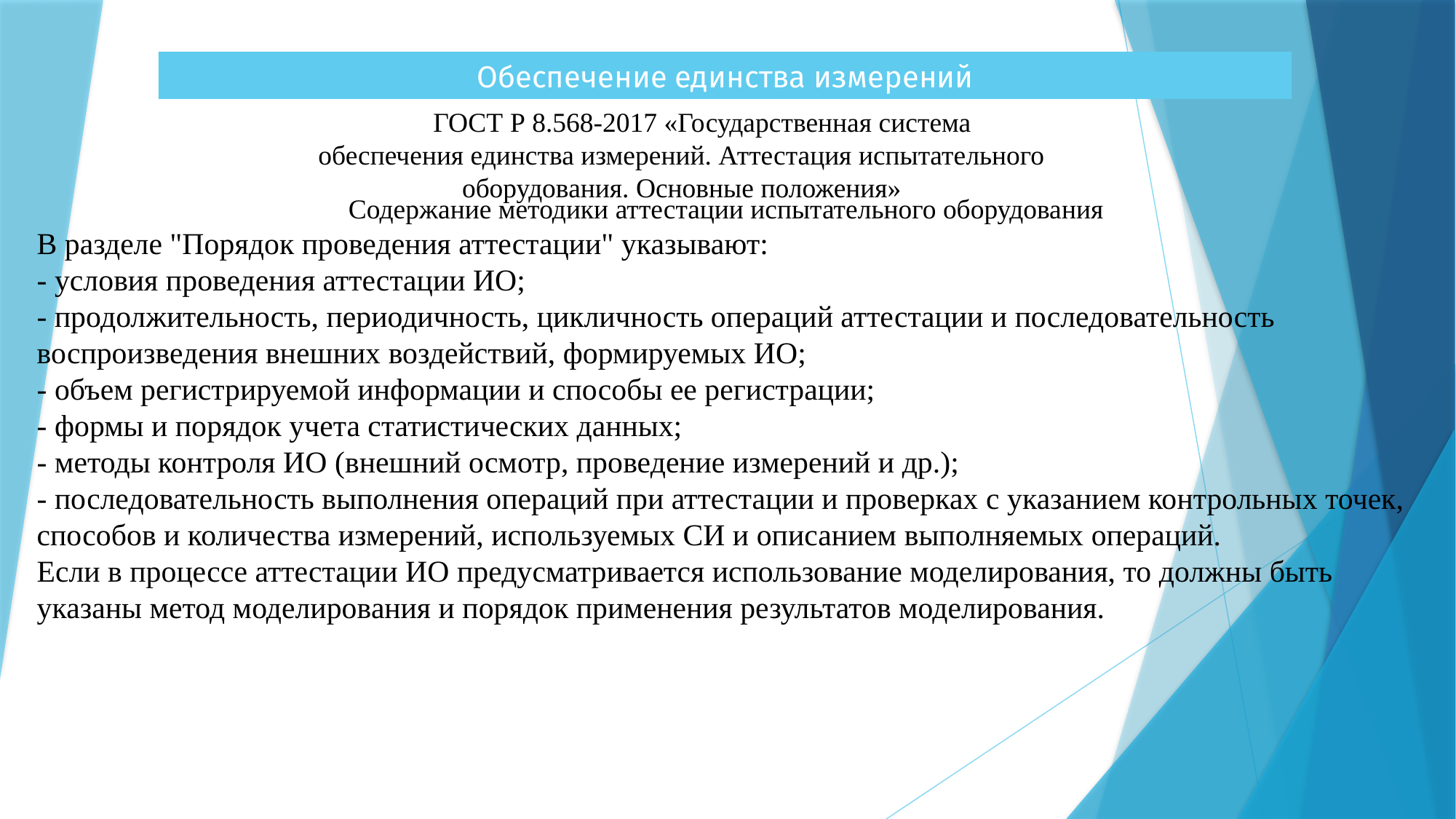

Обеспечение единства измерений
ГОСТ Р 8.568-2017 «Государственная система обеспечения единства измерений. Аттестация испытательного оборудования. Основные положения»
Содержание методики аттестации испытательного оборудования
В разделе "Порядок проведения аттестации" указывают:
- условия проведения аттестации ИО;
- продолжительность, периодичность, цикличность операций аттестации и последовательность воспроизведения внешних воздействий, формируемых ИО;
- объем регистрируемой информации и способы ее регистрации;
- формы и порядок учета статистических данных;
- методы контроля ИО (внешний осмотр, проведение измерений и др.);
- последовательность выполнения операций при аттестации и проверках с указанием контрольных точек, способов и количества измерений, используемых СИ и описанием выполняемых операций.
Если в процессе аттестации ИО предусматривается использование моделирования, то должны быть указаны метод моделирования и порядок применения результатов моделирования.